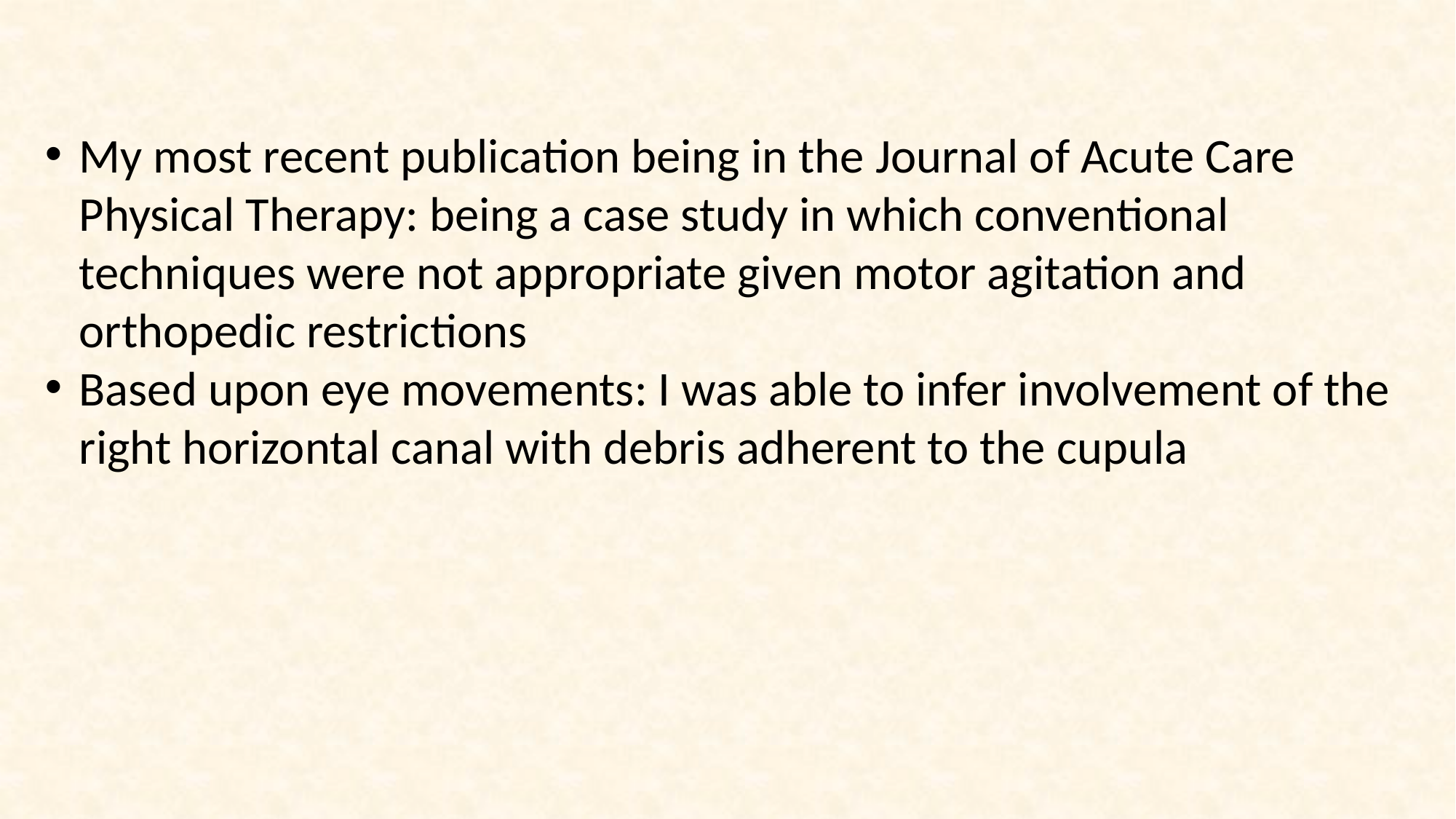

My most recent publication being in the Journal of Acute Care Physical Therapy: being a case study in which conventional techniques were not appropriate given motor agitation and orthopedic restrictions
Based upon eye movements: I was able to infer involvement of the right horizontal canal with debris adherent to the cupula